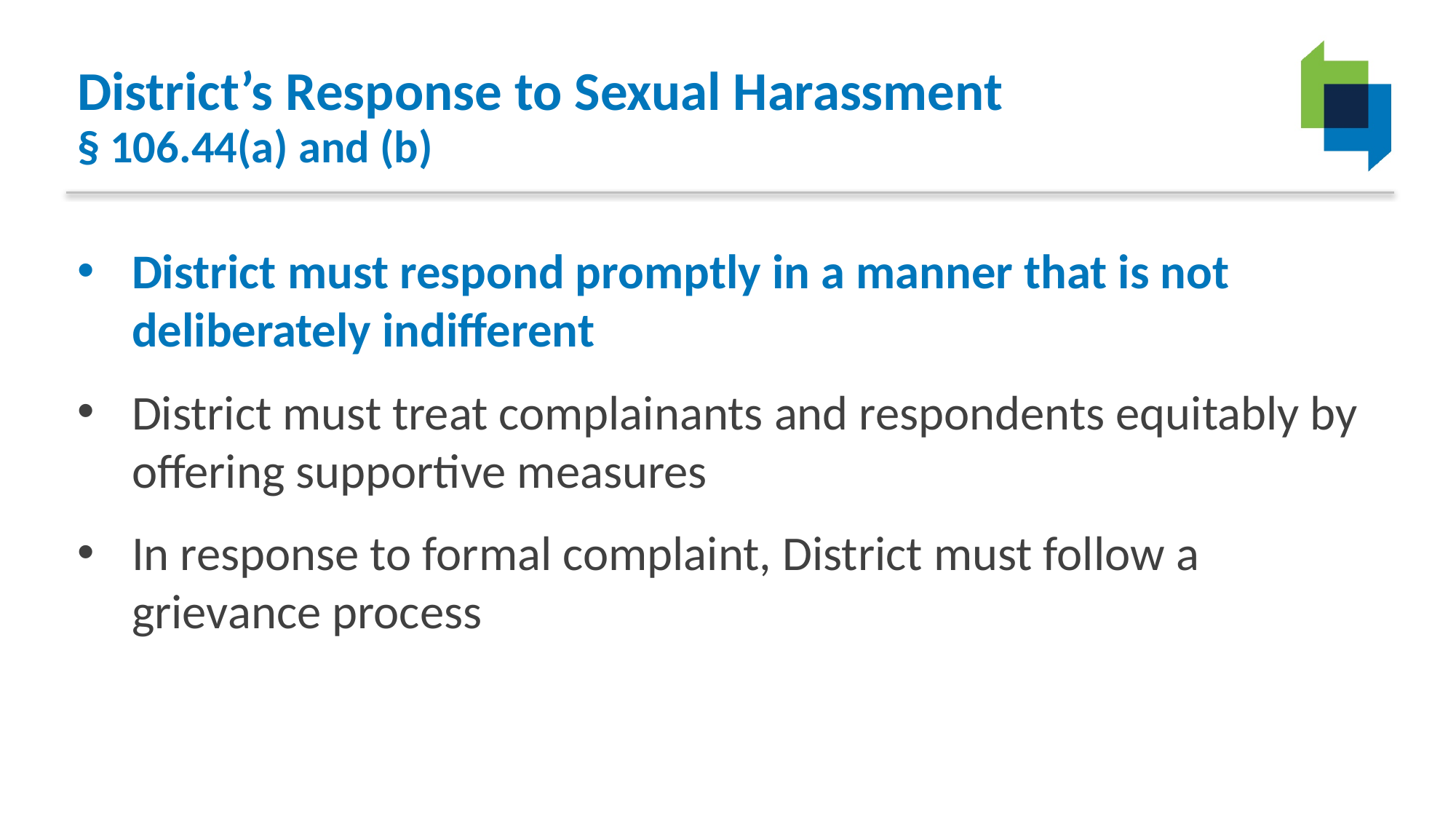

# District’s Response to Sexual Harassment § 106.44(a) and (b)
District must respond promptly in a manner that is not deliberately indifferent
District must treat complainants and respondents equitably by offering supportive measures
In response to formal complaint, District must follow a grievance process